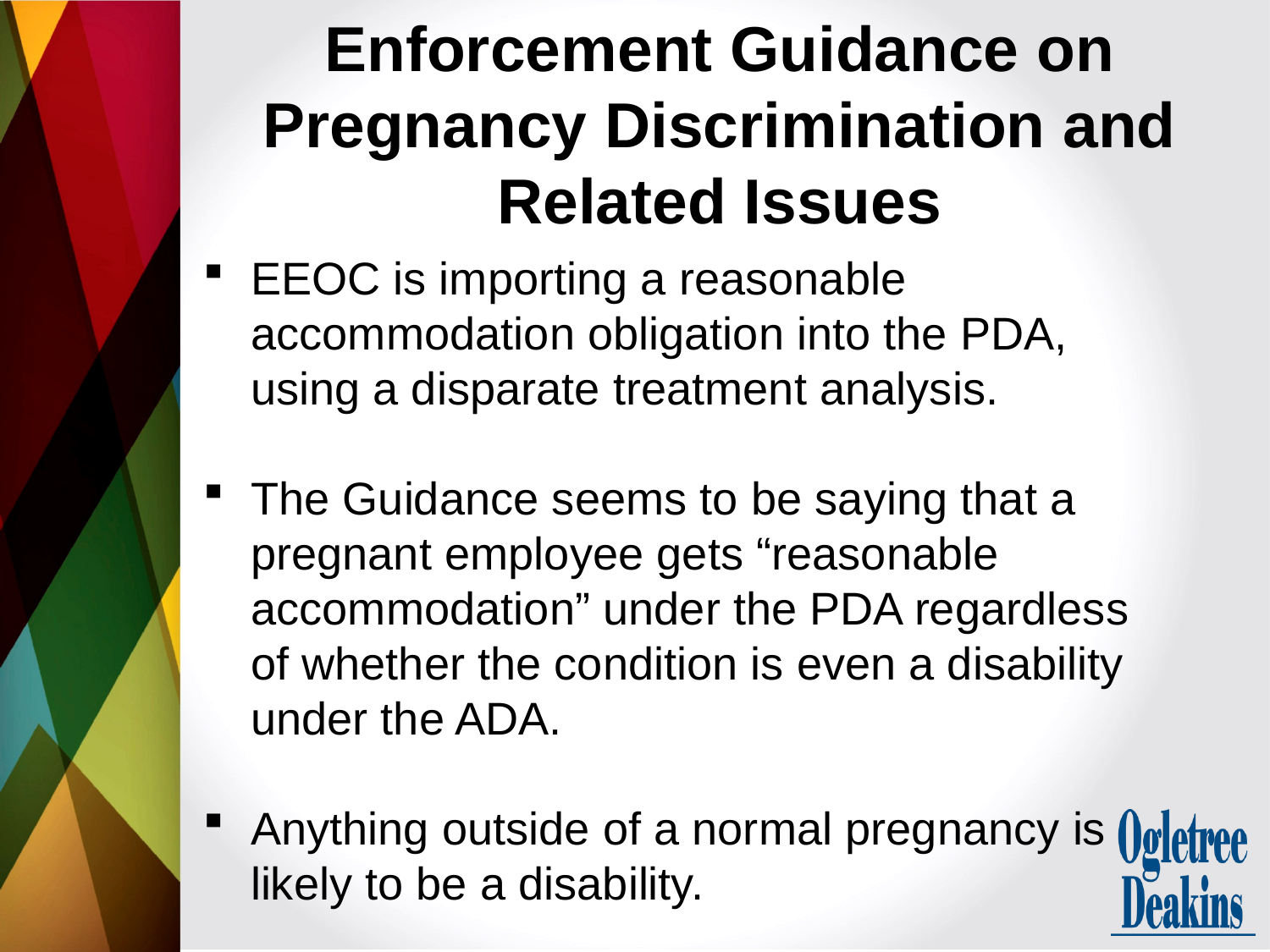

# Enforcement Guidance on Pregnancy Discrimination and Related Issues
EEOC is importing a reasonable accommodation obligation into the PDA, using a disparate treatment analysis.

The Guidance seems to be saying that a pregnant employee gets “reasonable accommodation” under the PDA regardless of whether the condition is even a disability under the ADA.

Anything outside of a normal pregnancy is likely to be a disability.